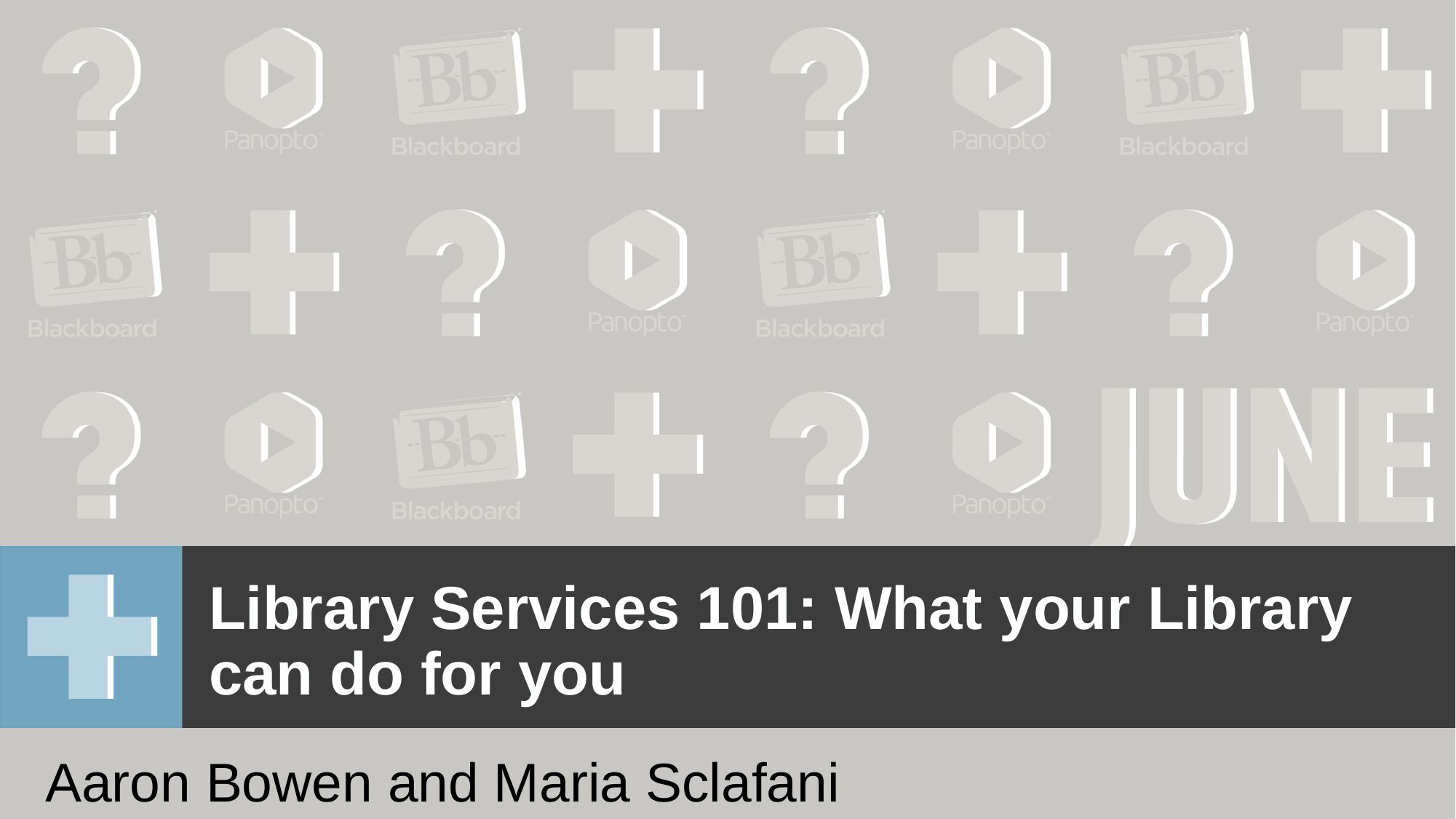

# Library Services 101: What your Library can do for you
Aaron Bowen and Maria Sclafani